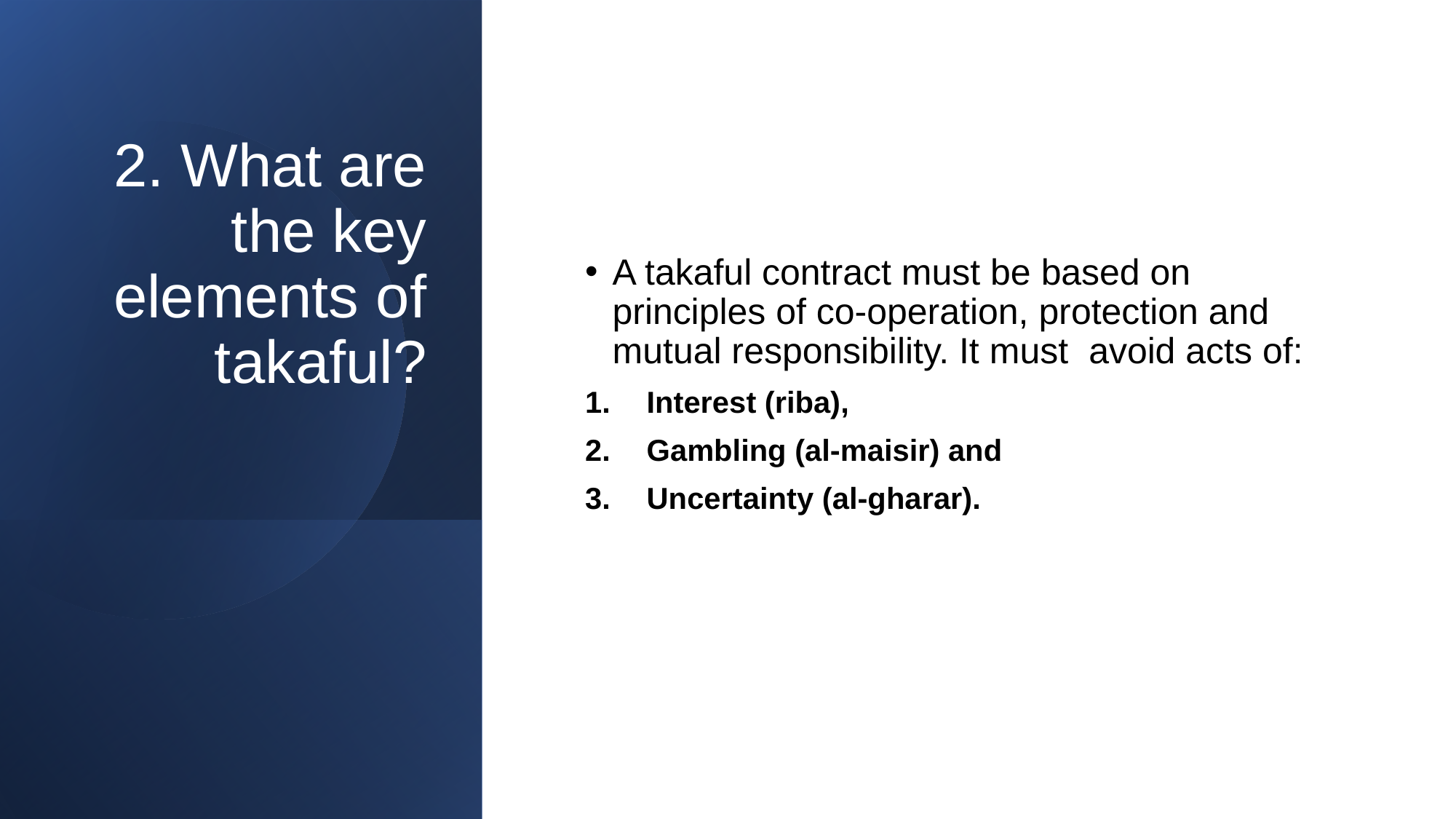

# 2. What are the key elements of takaful?
A takaful contract must be based on principles of co-operation, protection and mutual responsibility. It must  avoid acts of:
Interest (riba),
Gambling (al-maisir) and
Uncertainty (al-gharar).